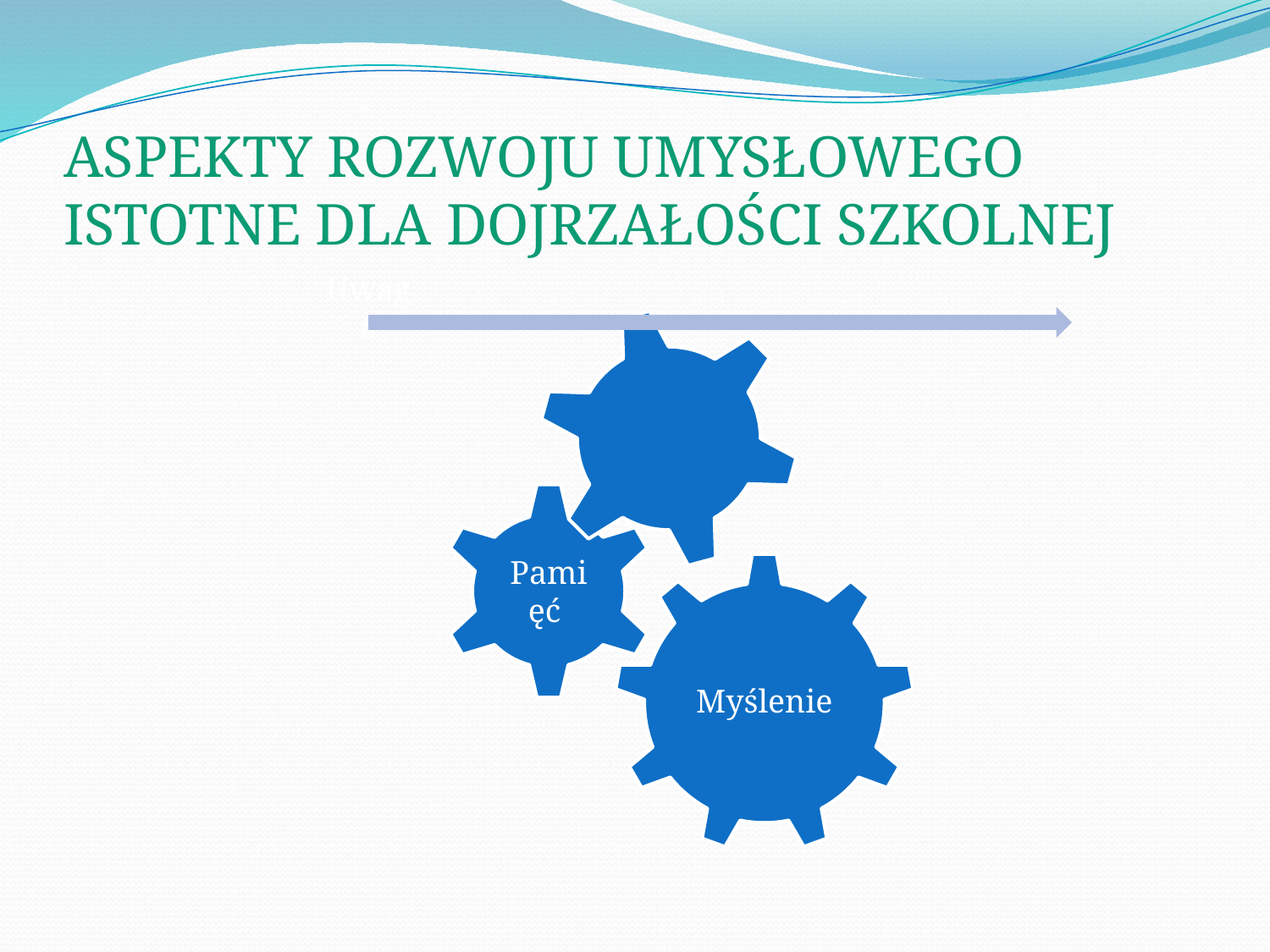

# ASPEKTY ROZWOJU UMYSŁOWEGO ISTOTNE DLA DOJRZAŁOŚCI SZKOLNEJ

Myślenie
Pamięć
Uwaga